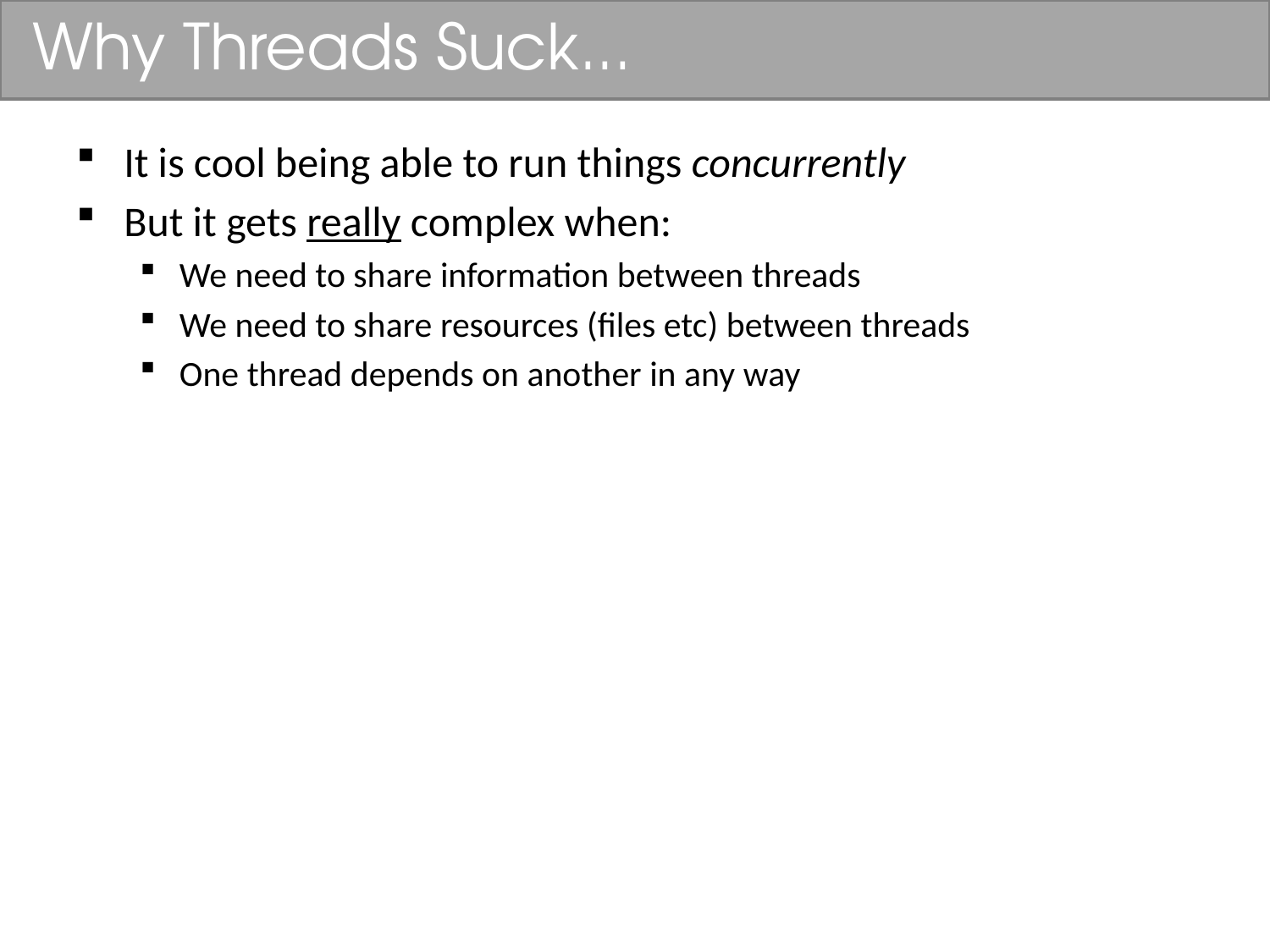

# Why Threads Suck...
It is cool being able to run things concurrently
But it gets really complex when:
We need to share information between threads
We need to share resources (files etc) between threads
One thread depends on another in any way